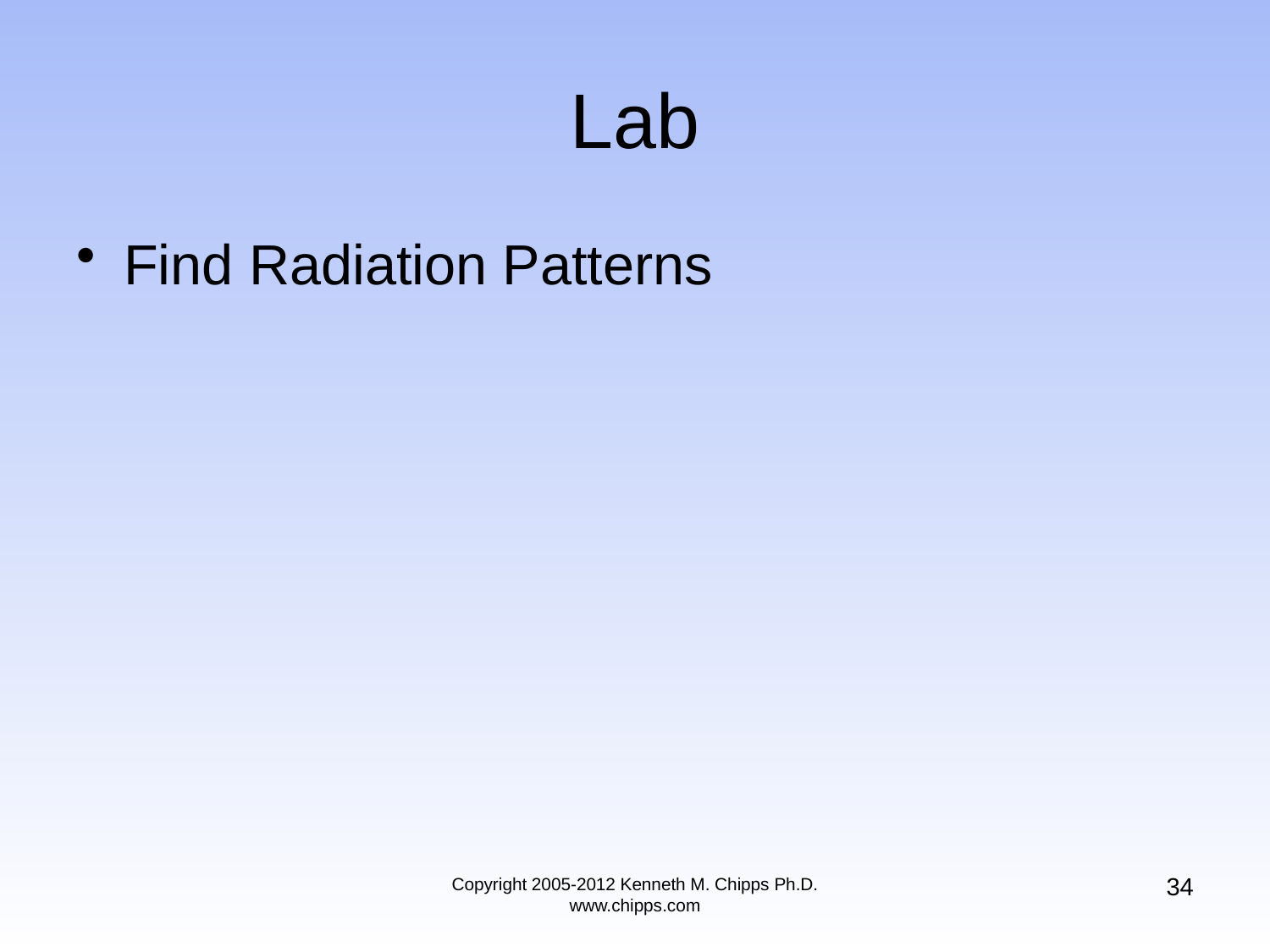

# Lab
Find Radiation Patterns
34
Copyright 2005-2012 Kenneth M. Chipps Ph.D. www.chipps.com